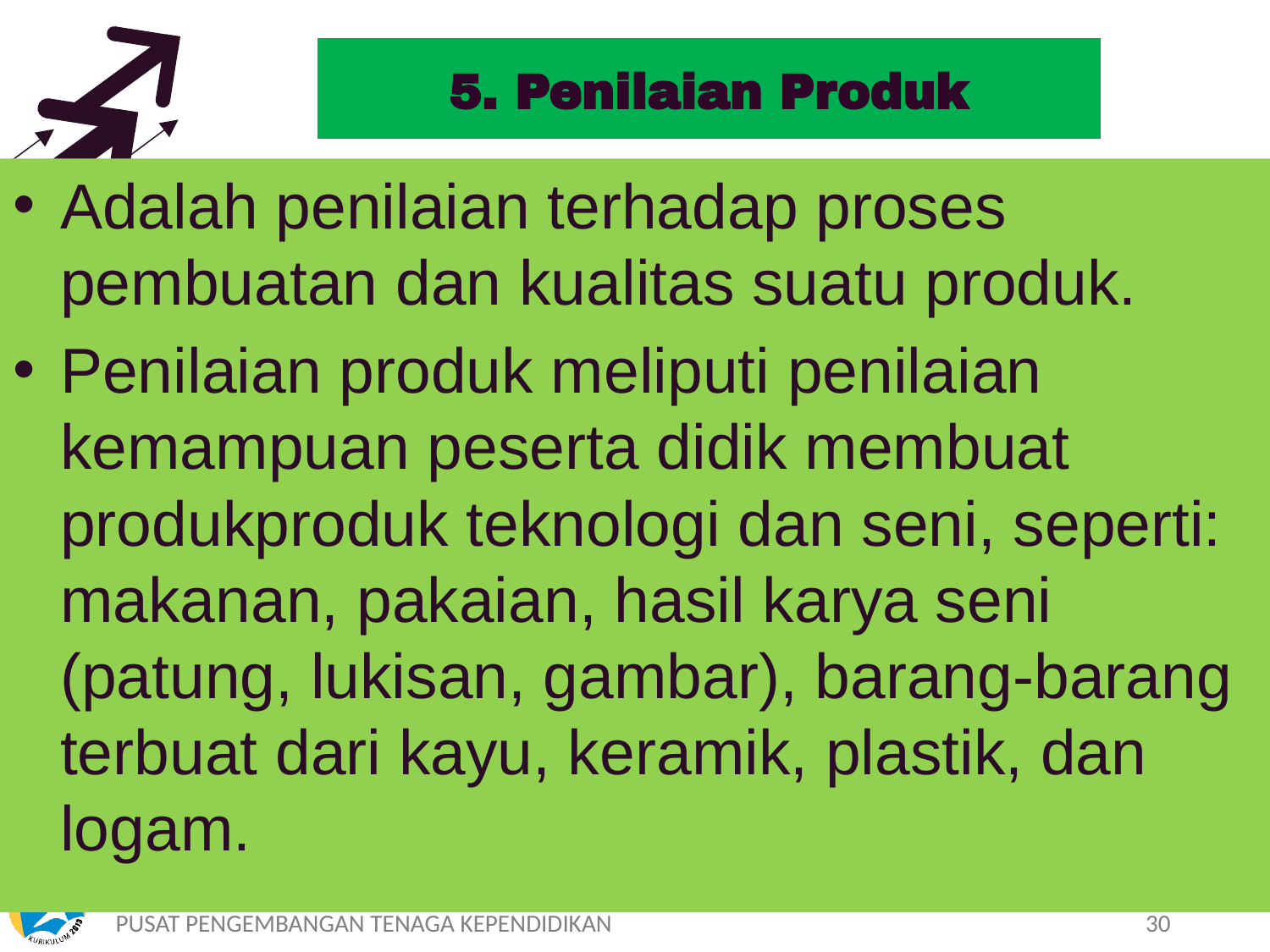

# 5. Penilaian Produk
Adalah penilaian terhadap proses pembuatan dan kualitas suatu produk.
Penilaian produk meliputi penilaian kemampuan peserta didik membuat produkproduk teknologi dan seni, seperti: makanan, pakaian, hasil karya seni (patung, lukisan, gambar), barang-barang terbuat dari kayu, keramik, plastik, dan logam.